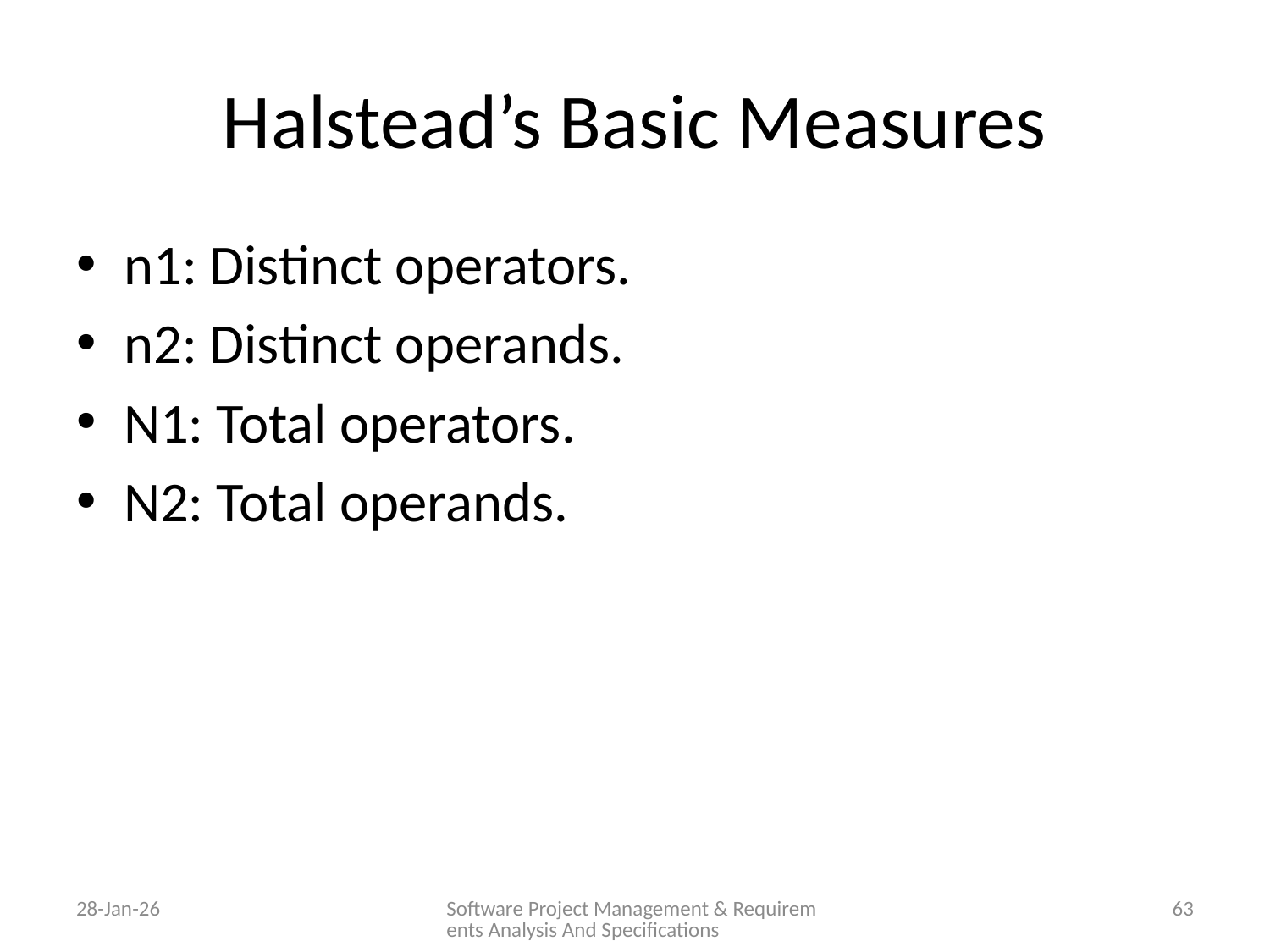

# Halstead’s Basic Measures
n1: Distinct operators.
n2: Distinct operands.
N1: Total operators.
N2: Total operands.
28-Jan-26
Software Project Management & Requirements Analysis And Specifications
63